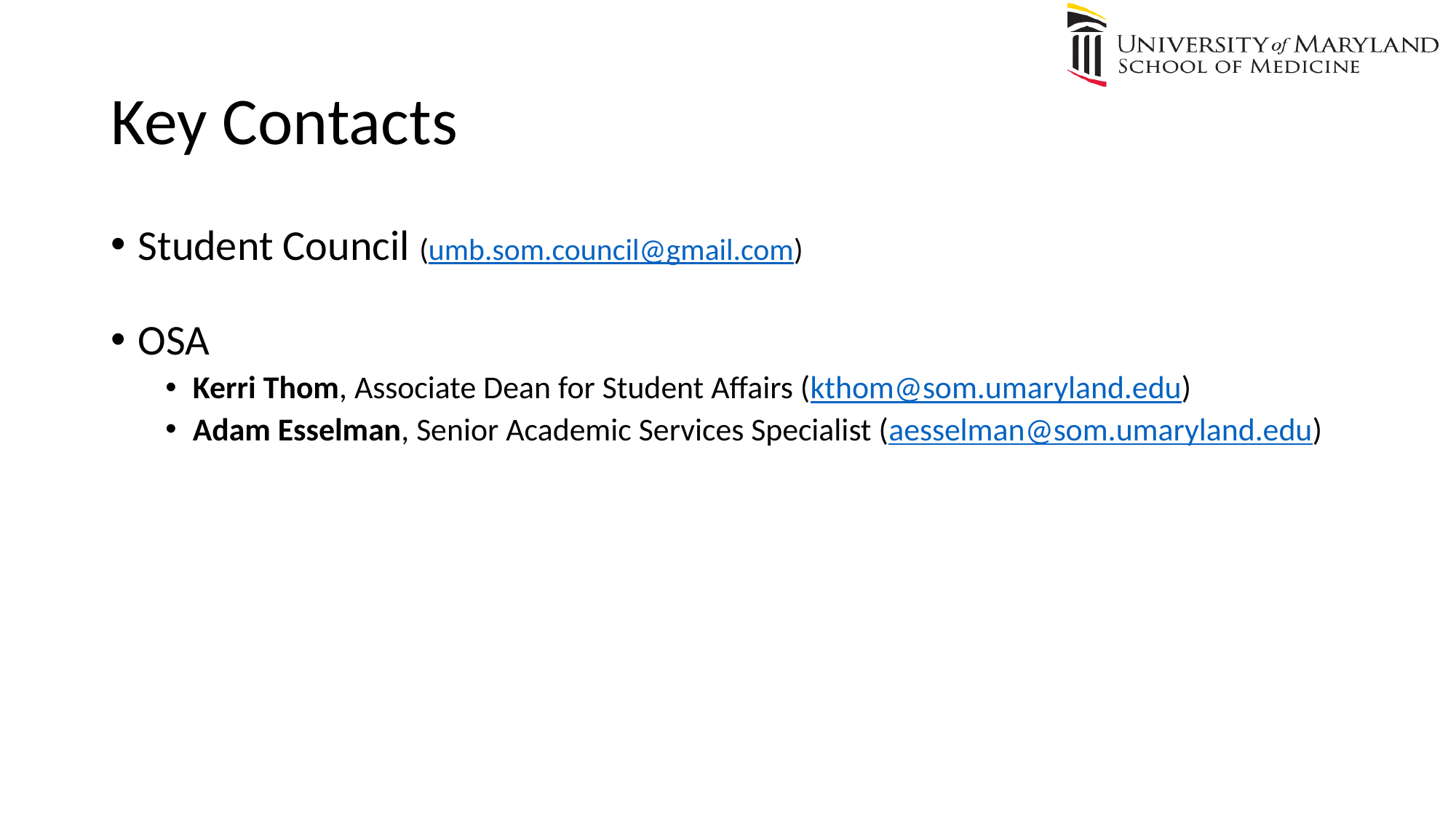

# Key Contacts
Student Council (umb.som.council@gmail.com)

OSA
Kerri Thom, Associate Dean for Student Affairs (kthom@som.umaryland.edu)
Adam Esselman, Senior Academic Services Specialist (aesselman@som.umaryland.edu)